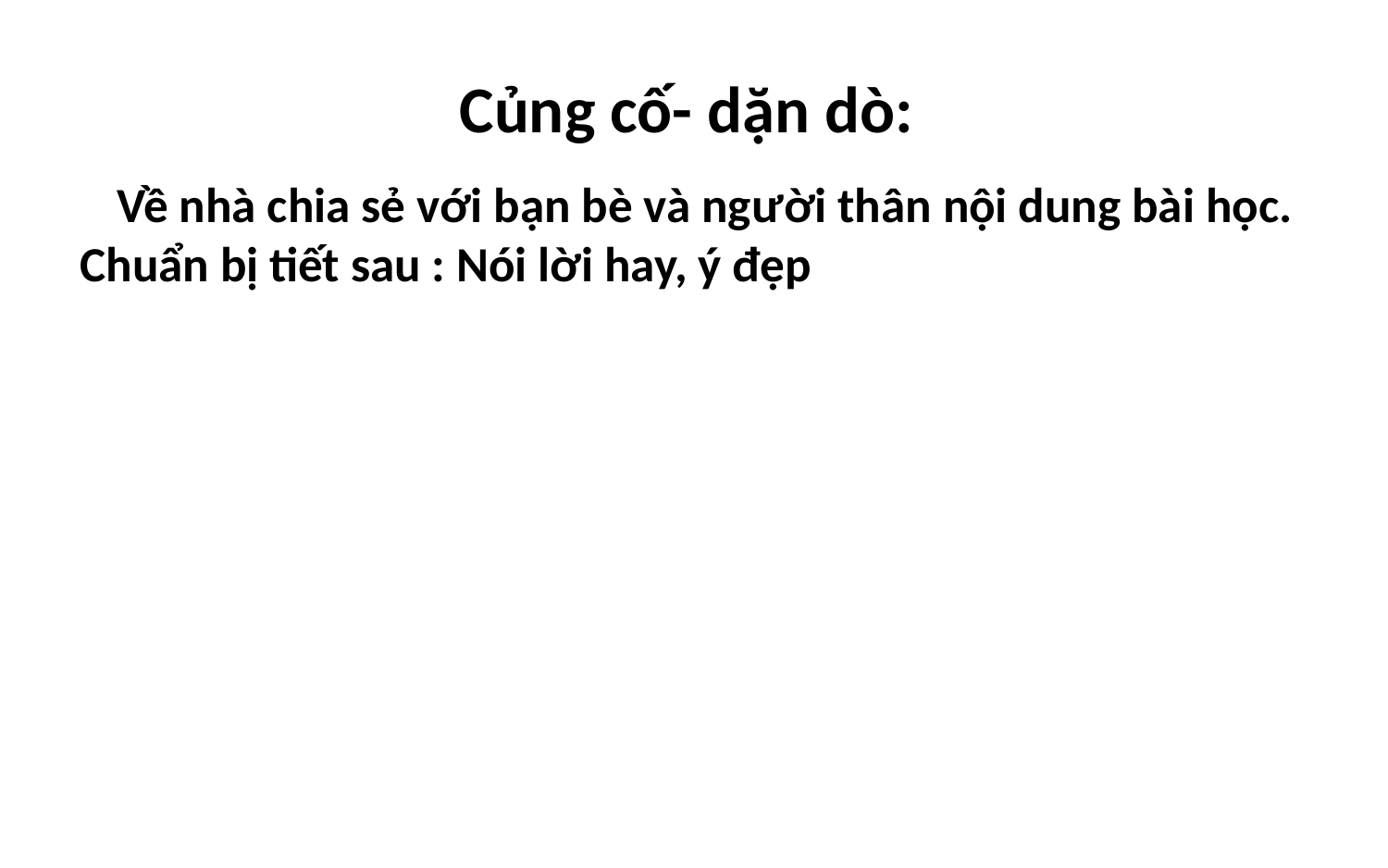

# Củng cố- dặn dò:
  Về nhà chia sẻ với bạn bè và người thân nội dung bài học.
Chuẩn bị tiết sau : Nói lời hay, ý đẹp